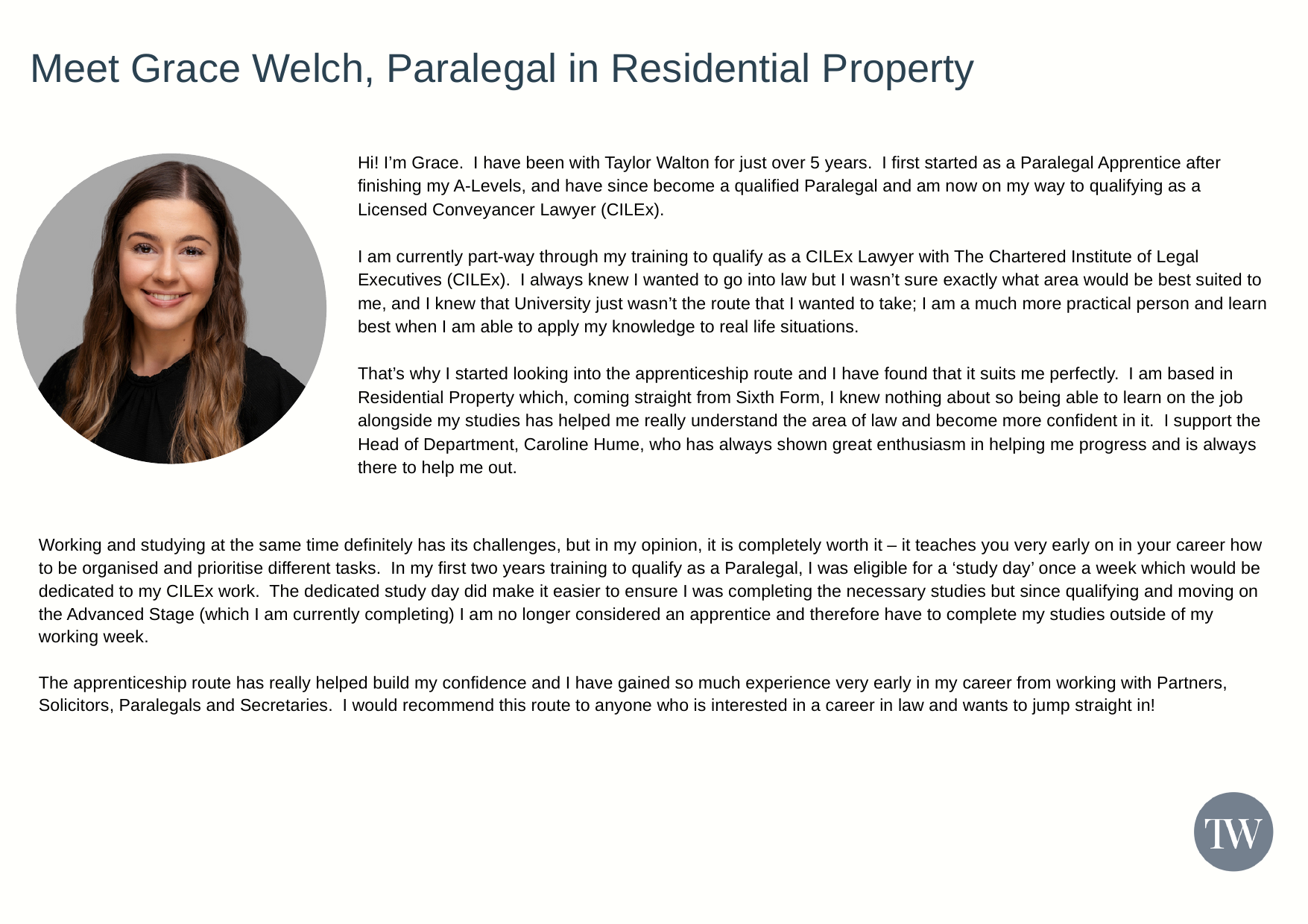

Meet Grace Welch, Paralegal in Residential Property
Hi! I’m Grace.  I have been with Taylor Walton for just over 5 years.  I first started as a Paralegal Apprentice after finishing my A-Levels, and have since become a qualified Paralegal and am now on my way to qualifying as a Licensed Conveyancer Lawyer (CILEx).

I am currently part-way through my training to qualify as a CILEx Lawyer with The Chartered Institute of Legal Executives (CILEx).  I always knew I wanted to go into law but I wasn’t sure exactly what area would be best suited to me, and I knew that University just wasn’t the route that I wanted to take; I am a much more practical person and learn best when I am able to apply my knowledge to real life situations.

That’s why I started looking into the apprenticeship route and I have found that it suits me perfectly.  I am based in Residential Property which, coming straight from Sixth Form, I knew nothing about so being able to learn on the job alongside my studies has helped me really understand the area of law and become more confident in it.  I support the Head of Department, Caroline Hume, who has always shown great enthusiasm in helping me progress and is always there to help me out.

Working and studying at the same time definitely has its challenges, but in my opinion, it is completely worth it – it teaches you very early on in your career how to be organised and prioritise different tasks.  In my first two years training to qualify as a Paralegal, I was eligible for a ‘study day’ once a week which would be dedicated to my CILEx work.  The dedicated study day did make it easier to ensure I was completing the necessary studies but since qualifying and moving on the Advanced Stage (which I am currently completing) I am no longer considered an apprentice and therefore have to complete my studies outside of my working week.

The apprenticeship route has really helped build my confidence and I have gained so much experience very early in my career from working with Partners, Solicitors, Paralegals and Secretaries.  I would recommend this route to anyone who is interested in a career in law and wants to jump straight in!